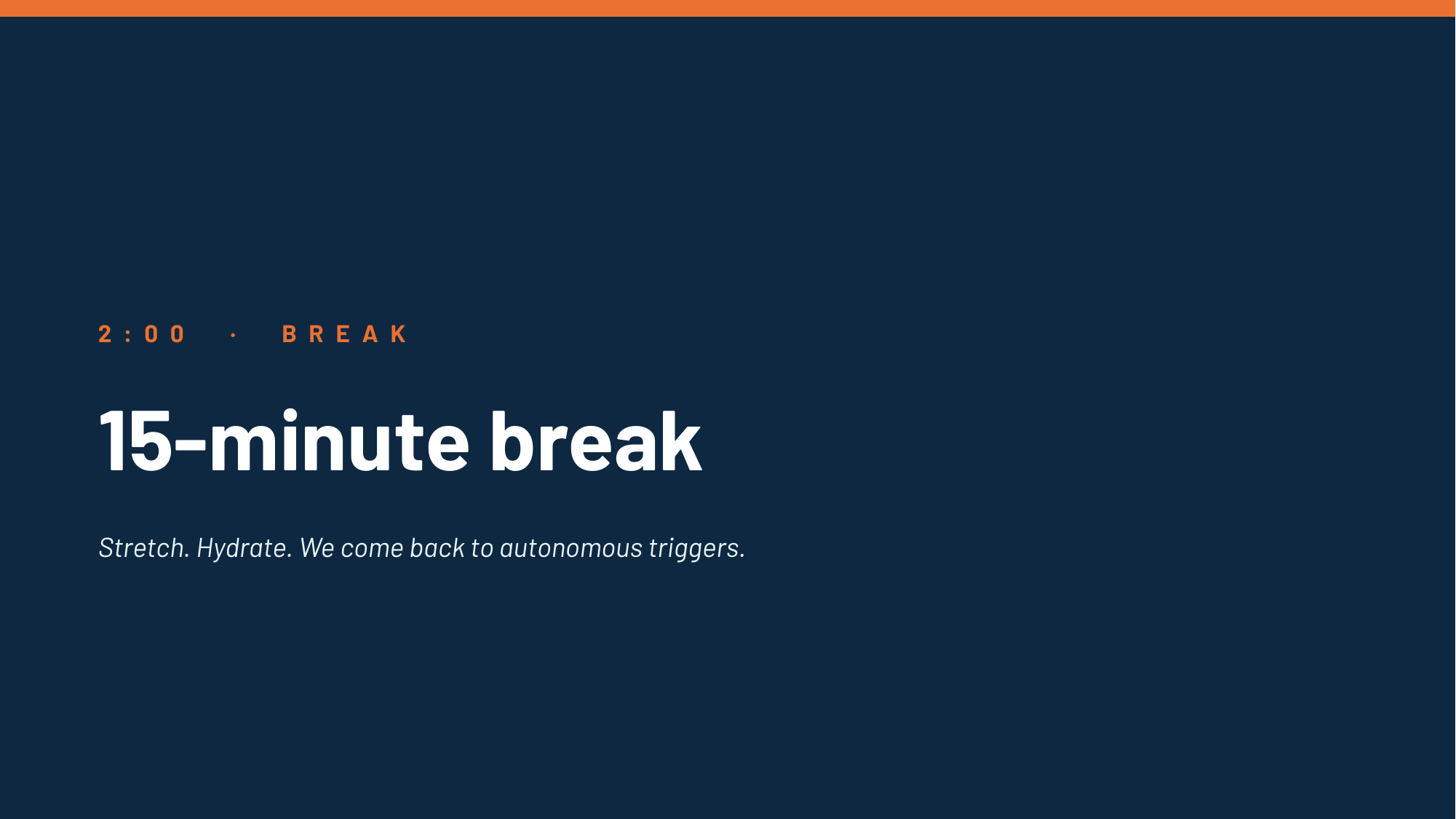

2:00  ·  BREAK
15-minute break
Stretch. Hydrate. We come back to autonomous triggers.